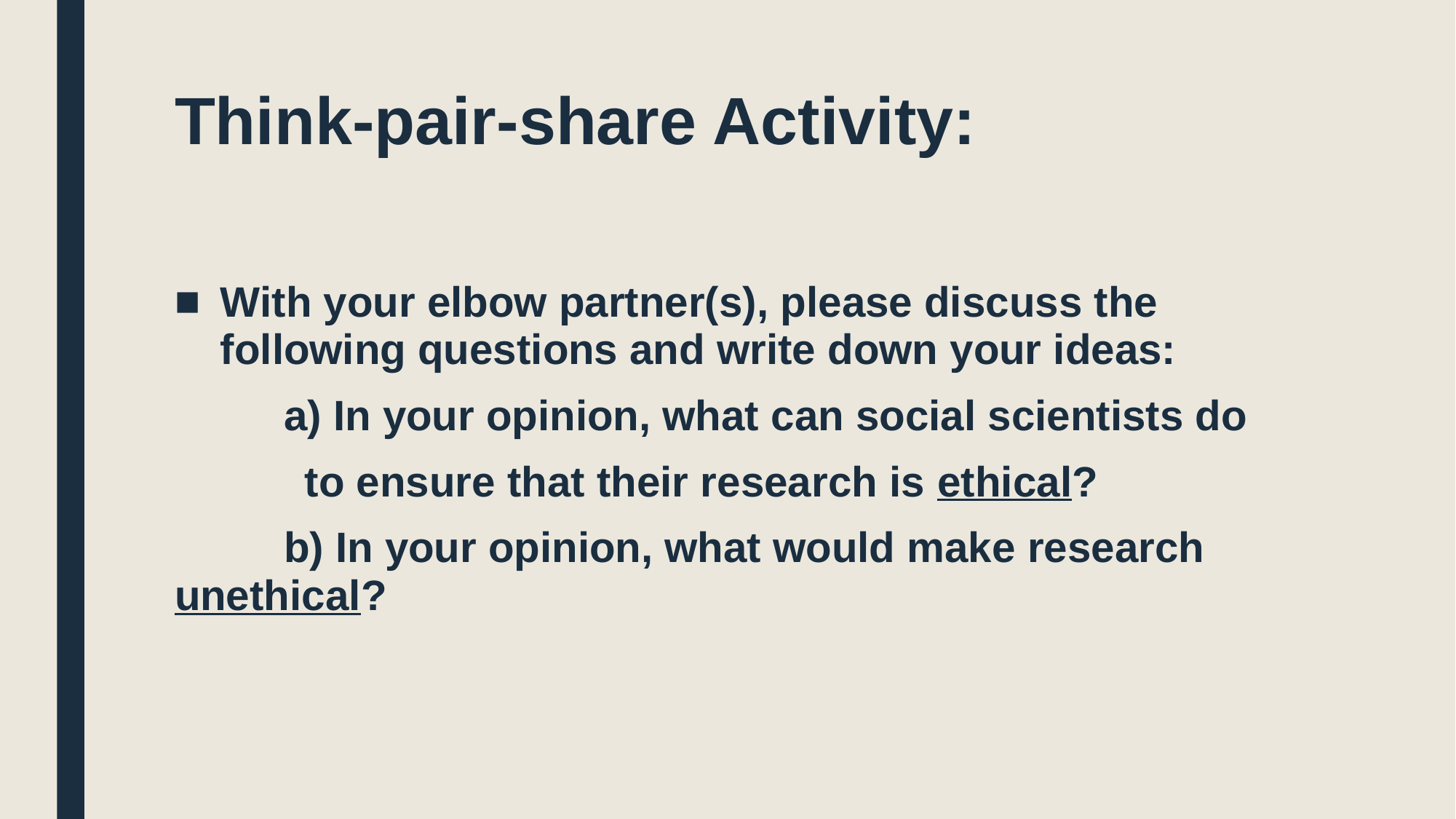

# Think-pair-share Activity:
With your elbow partner(s), please discuss the following questions and write down your ideas:
	a) In your opinion, what can social scientists do
           to ensure that their research is ethical?
	b) In your opinion, what would make research unethical?